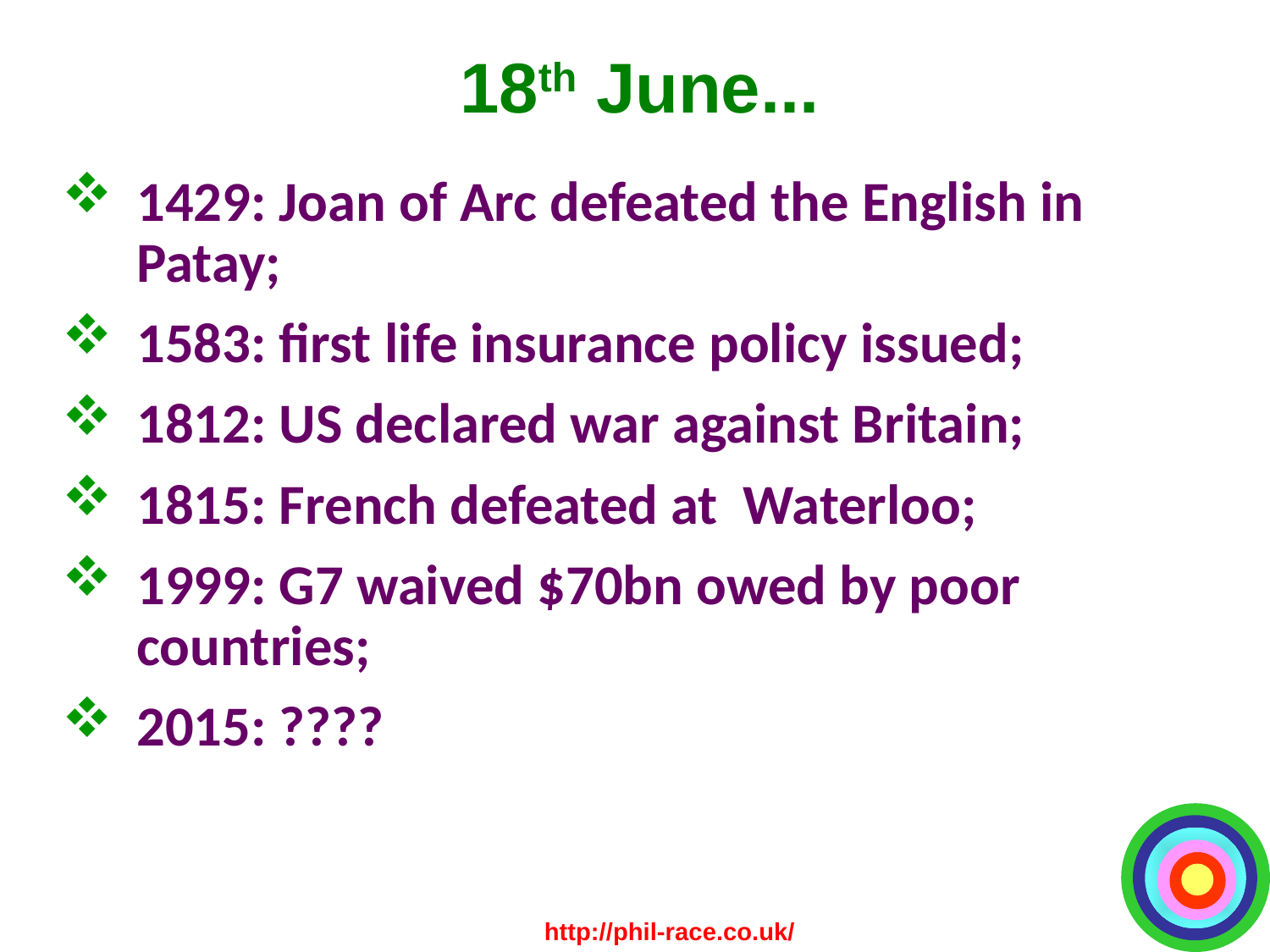

# 18th June...
1429: Joan of Arc defeated the English in Patay;
1583: first life insurance policy issued;
1812: US declared war against Britain;
1815: French defeated at  Waterloo;
1999: G7 waived $70bn owed by poor countries;
2015: ????